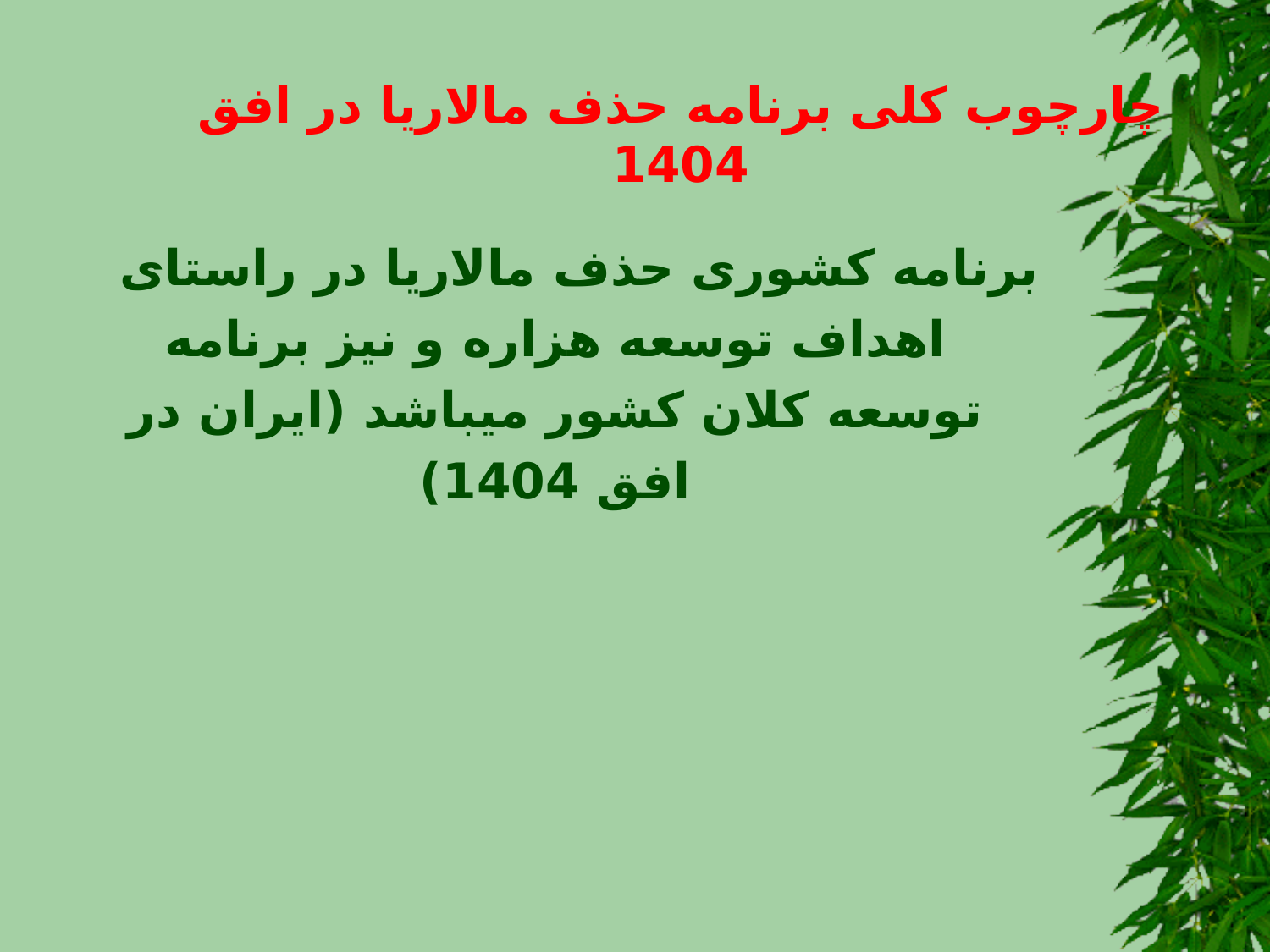

چارچوب کلی برنامه حذف مالاریا در افق 1404
برنامه کشوری حذف مالاریا در راستای اهداف توسعه هزاره و نیز برنامه توسعه کلان کشور میباشد (ایران در افق 1404)